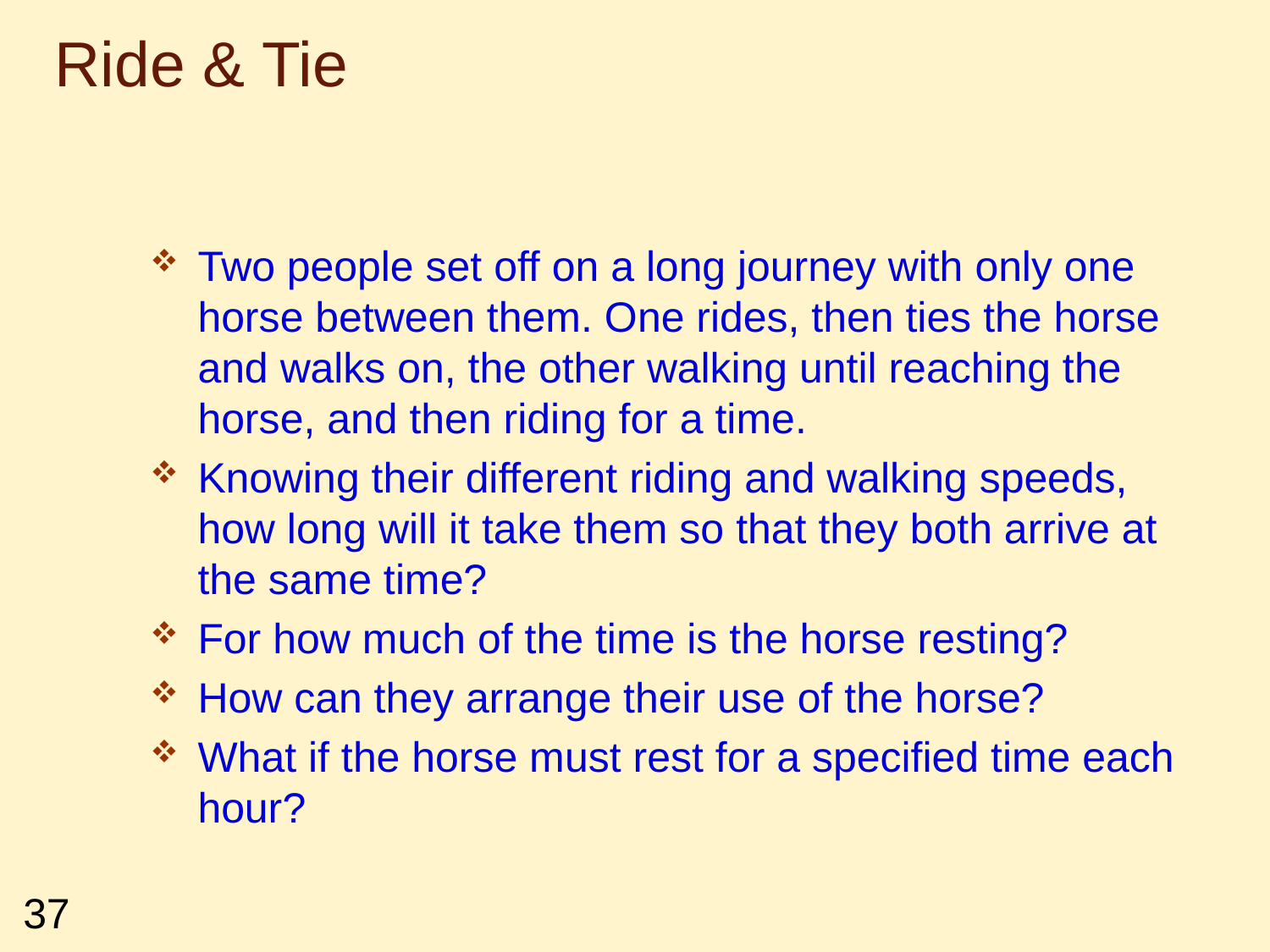

# Ride & Tie
Two people set off on a long journey with only one horse between them. One rides, then ties the horse and walks on, the other walking until reaching the horse, and then riding for a time.
Knowing their different riding and walking speeds, how long will it take them so that they both arrive at the same time?
For how much of the time is the horse resting?
How can they arrange their use of the horse?
What if the horse must rest for a specified time each hour?